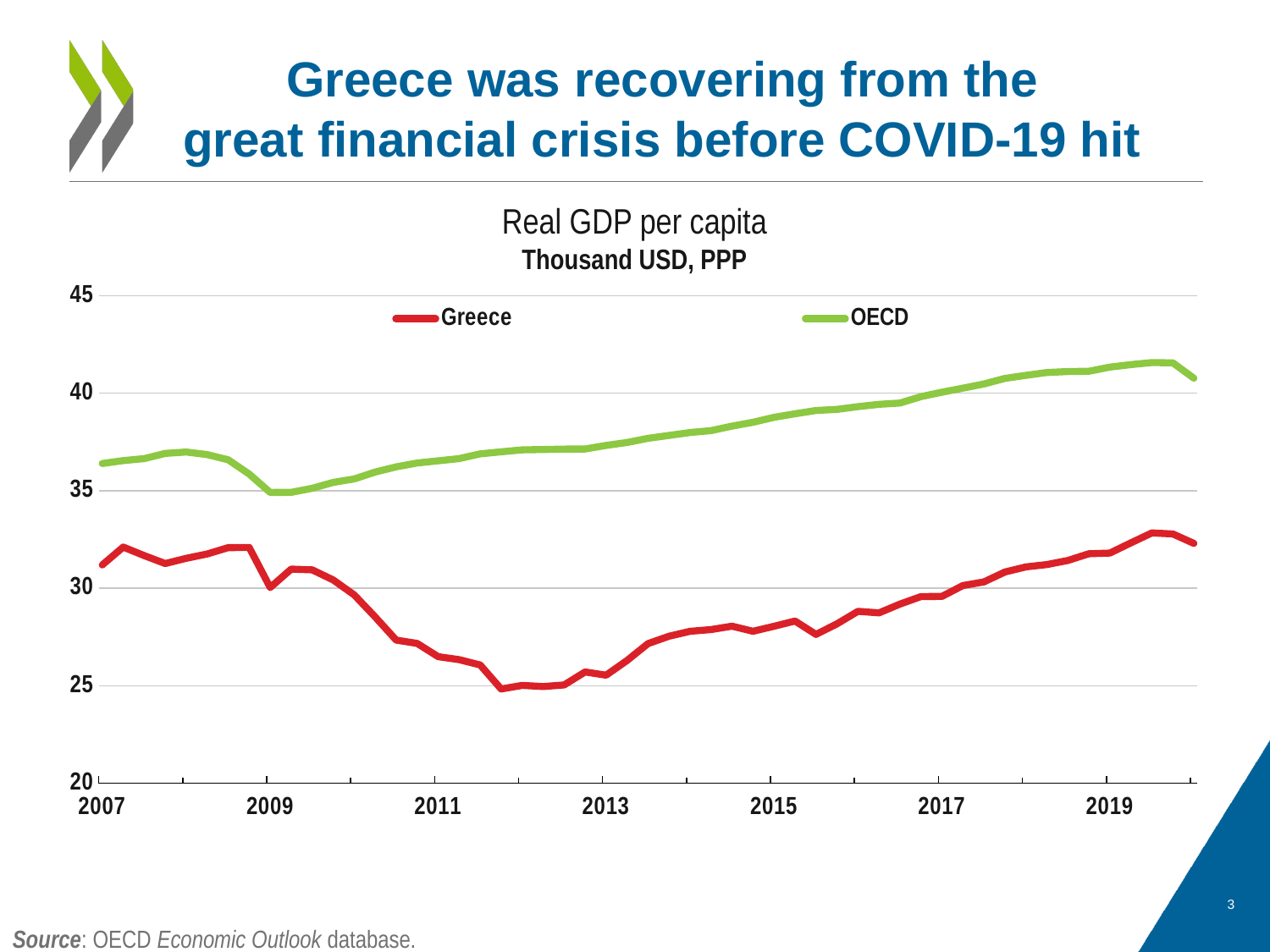

# Greece was recovering from the great financial crisis before COVID-19 hit
Real GDP per capita
Thousand USD, PPP

### Chart

| Category | Greece | OECD |
|---|---|---|
| 39142 | 31.191760999970832 | 36.39475677104943 |
| 39234 | 32.110853537441585 | 36.542417936931216 |
| 39326 | 31.67257184216161 | 36.645399038978745 |
| 39417 | 31.262949011147313 | 36.91201915915277 |
| 39508 | 31.53295641945988 | 36.98345346963219 |
| 39600 | 31.755823911798043 | 36.84961775229004 |
| 39692 | 32.083855779946774 | 36.58411867647253 |
| 39783 | 32.08954706511829 | 35.85287903045787 |
| 39873 | 30.033316863730793 | 34.91288600428917 |
| 39965 | 30.97981067025121 | 34.91733819616627 |
| 40057 | 30.940110769120494 | 35.12519360289208 |
| 40148 | 30.424658815489806 | 35.42613034264253 |
| 40238 | 29.65820430911324 | 35.603586288488884 |
| 40330 | 28.52686922195037 | 35.95563200521052 |
| 40422 | 27.3390242612609 | 36.22271158598476 |
| 40513 | 27.17170862472171 | 36.421495065737005 |
| 40603 | 26.490988621614445 | 36.53238943632386 |
| 40695 | 26.338613173768525 | 36.645674812157004 |
| 40787 | 26.065830883316966 | 36.887928573959194 |
| 40878 | 24.833557719091587 | 36.99373145510384 |
| 40969 | 25.018106242051868 | 37.093270500456455 |
| 41061 | 24.959514051292516 | 37.11280078822623 |
| 41153 | 25.04273782062662 | 37.134971523351005 |
| 41244 | 25.708323068544516 | 37.13638245696359 |
| 41334 | 25.54076836623258 | 37.32072451387772 |
| 41426 | 26.29721794559365 | 37.473519705380035 |
| 41518 | 27.159704850590916 | 37.68518432842373 |
| 41609 | 27.540560892190165 | 37.83381938355242 |
| 41699 | 27.79172320071423 | 37.98380324143425 |
| 41791 | 27.87989892270704 | 38.07997890069004 |
| 41883 | 28.05416581128134 | 38.31098903284129 |
| 41974 | 27.79277690350082 | 38.50700165545723 |
| 42064 | 28.050127633634755 | 38.76113217485153 |
| 42156 | 28.31749460989953 | 38.94295864153034 |
| 42248 | 27.63143933735636 | 39.11327582394113 |
| 42339 | 28.174441166612336 | 39.170029073661304 |
| 42430 | 28.814311747443178 | 39.30939903480667 |
| 42522 | 28.735170147120737 | 39.42856956597779 |
| 42614 | 29.187932422752084 | 39.49466140110453 |
| 42705 | 29.570809922293684 | 39.821872436619955 |
| 42795 | 29.582057869070404 | 40.04976185337311 |
| 42887 | 30.137553139796218 | 40.25741434425247 |
| 42979 | 30.323687333757494 | 40.471675642031954 |
| 43070 | 30.829941065480483 | 40.757537434729805 |
| 43160 | 31.092414460627907 | 40.912081480215505 |
| 43252 | 31.21197009617605 | 41.05888842500089 |
| 43344 | 31.42375514906885 | 41.10729613691905 |
| 43435 | 31.7661128098991 | 41.12379881737209 |
| 43525 | 31.80147890688111 | 41.336016898184404 |
| 43617 | 32.326380139715475 | 41.46423846074638 |
| 43709 | 32.83565230117945 | 41.568667636479454 |
| 43800 | 32.78417439613381 | 41.55280740769563 |
| 43891 | 32.29908800329989 | 40.76572554669384 |
3
Source: OECD Economic Outlook database.